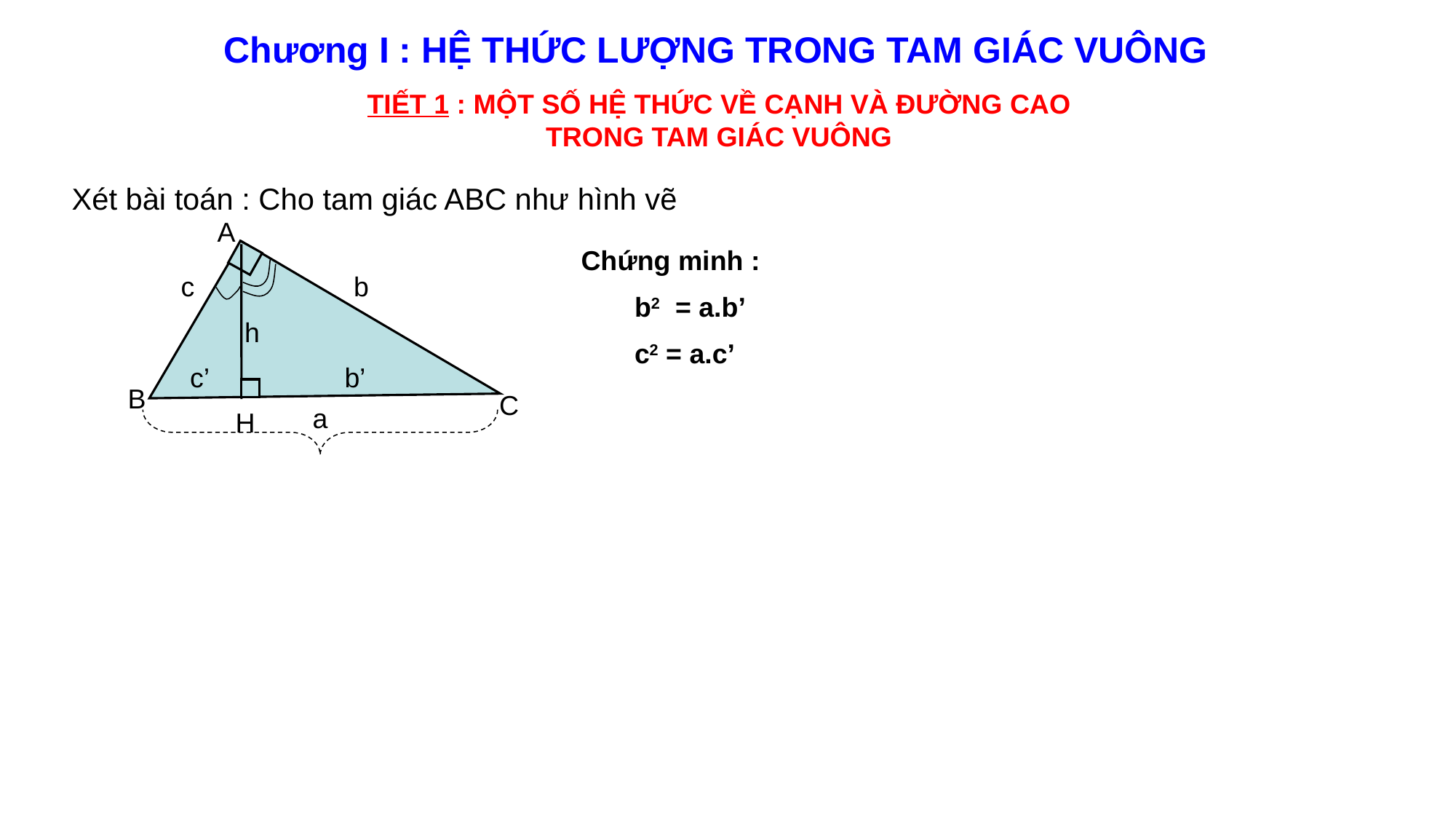

Chương I : HỆ THỨC LƯỢNG TRONG TAM GIÁC VUÔNG
TIẾT 1 : MỘT SỐ HỆ THỨC VỀ CẠNH VÀ ĐƯỜNG CAO TRONG TAM GIÁC VUÔNG
Xét bài toán : Cho tam giác ABC như hình vẽ
A

c

b

h
c’
b’
B

C
H
Chứng minh :
       b2  = a.b’
       c2 = a.c’
a